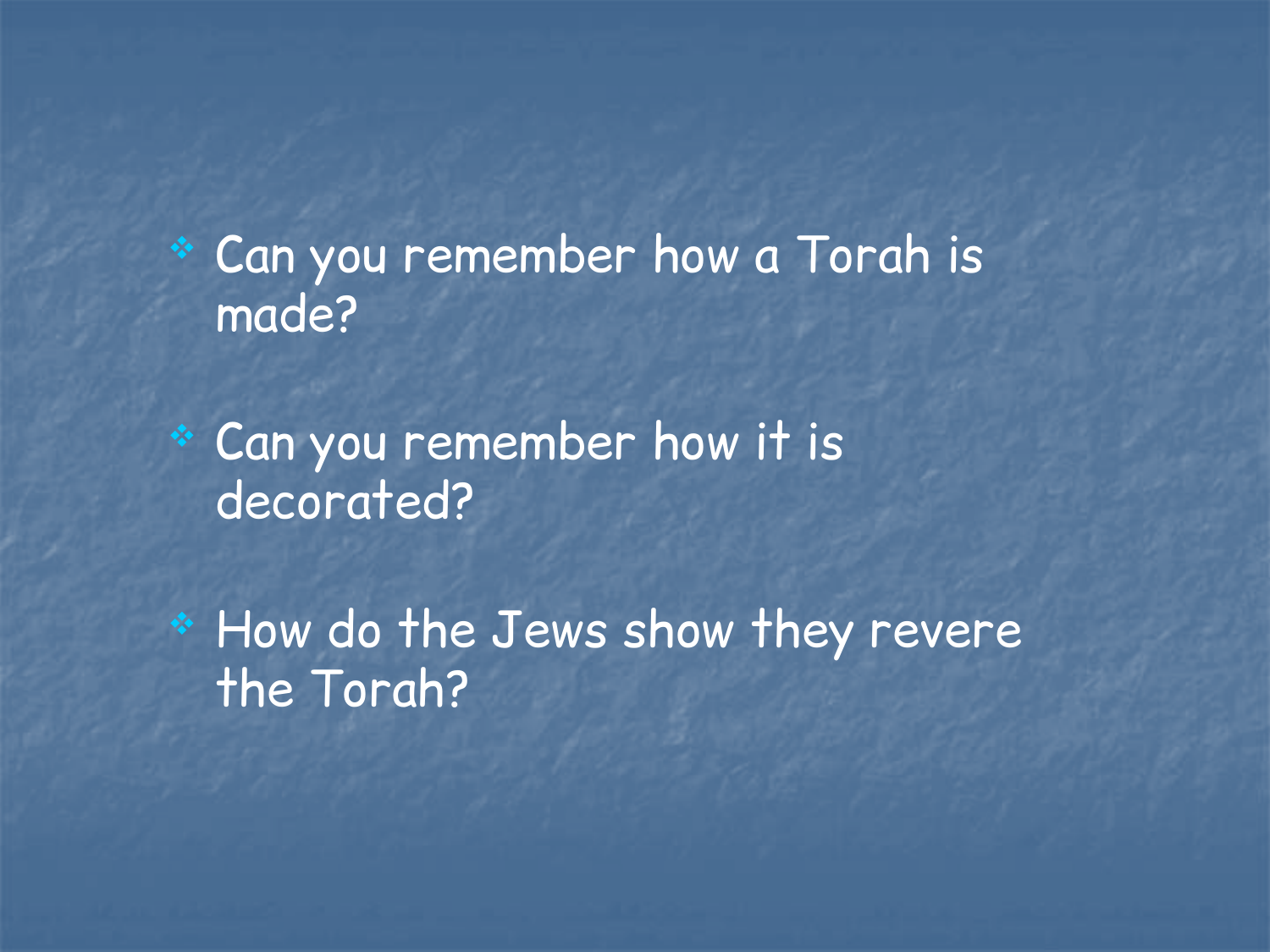

Can you remember how a Torah is made?
Can you remember how it is decorated?
How do the Jews show they revere the Torah?